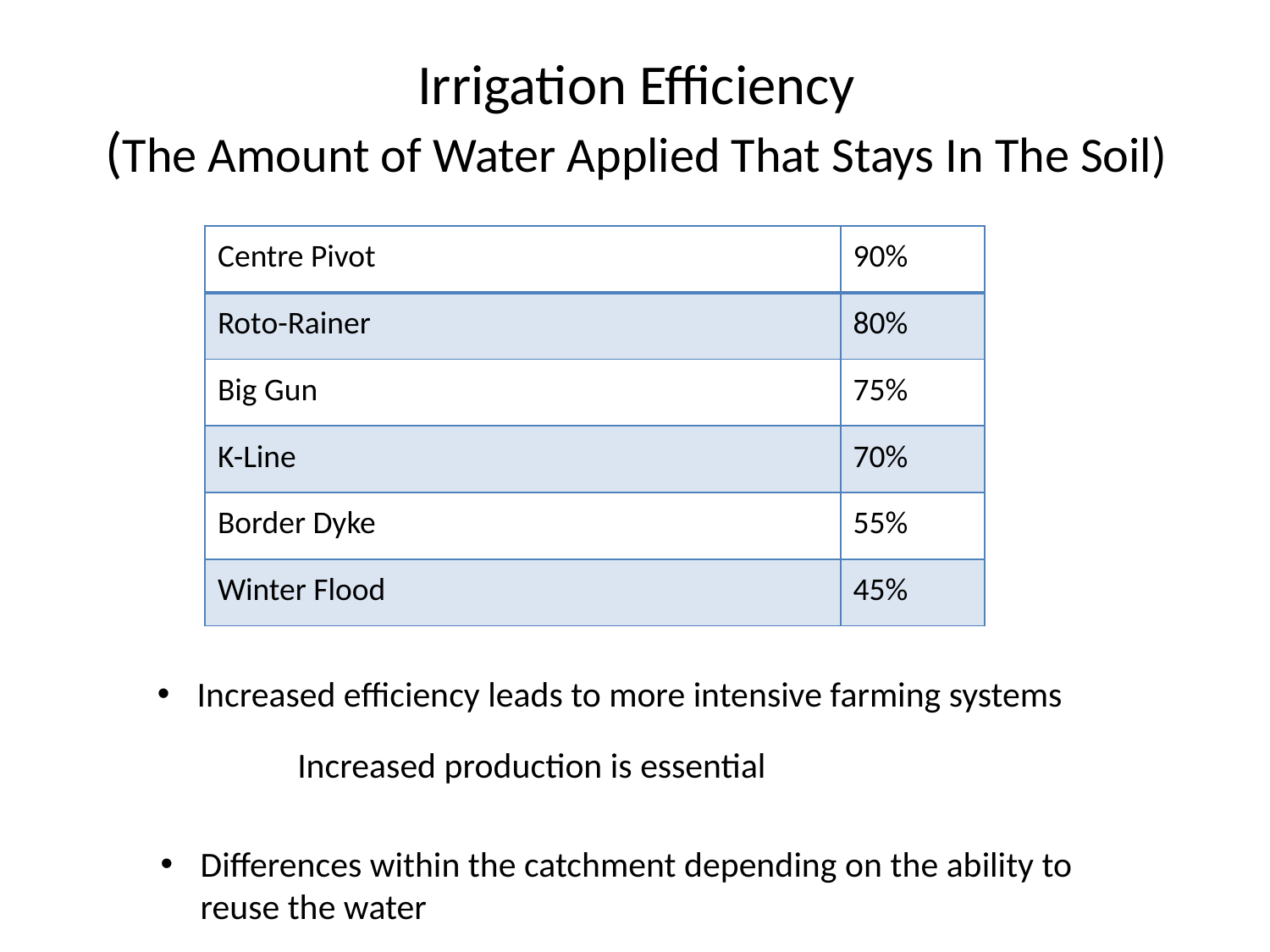

# Irrigation Efficiency (The Amount of Water Applied That Stays In The Soil)
| Centre Pivot | 90% |
| --- | --- |
| Roto-Rainer | 80% |
| Big Gun | 75% |
| K-Line | 70% |
| Border Dyke | 55% |
| Winter Flood | 45% |
Increased efficiency leads to more intensive farming systems
Increased production is essential
Differences within the catchment depending on the ability to reuse the water